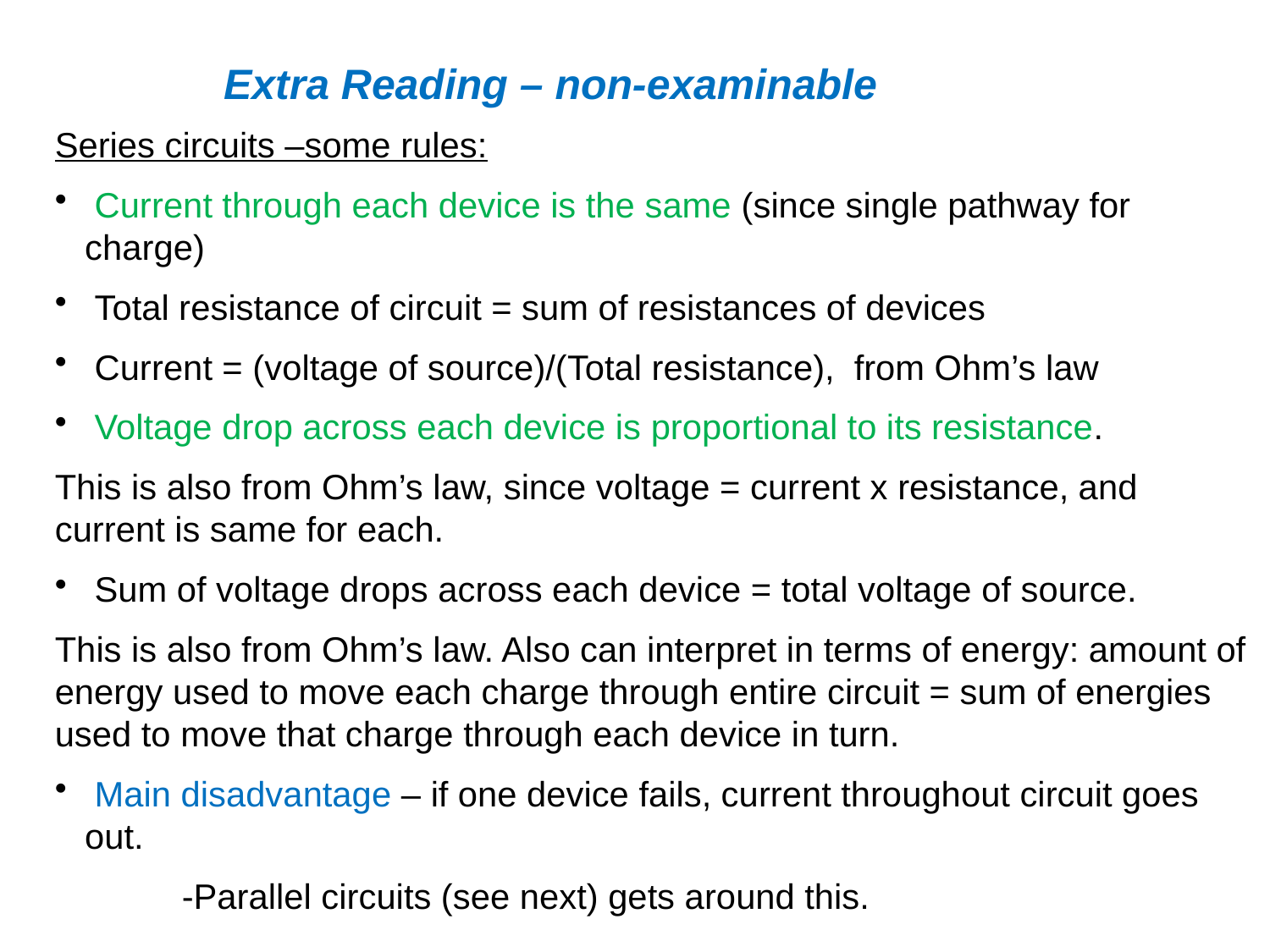

Extra Reading – non-examinable
Series circuits –some rules:
 Current through each device is the same (since single pathway for charge)
 Total resistance of circuit = sum of resistances of devices
 Current = (voltage of source)/(Total resistance),  from Ohm’s law
 Voltage drop across each device is proportional to its resistance.
This is also from Ohm’s law, since voltage = current x resistance, and current is same for each.
 Sum of voltage drops across each device = total voltage of source.
This is also from Ohm’s law. Also can interpret in terms of energy: amount of energy used to move each charge through entire circuit = sum of energies used to move that charge through each device in turn.
 Main disadvantage – if one device fails, current throughout circuit goes out.
	-Parallel circuits (see next) gets around this.